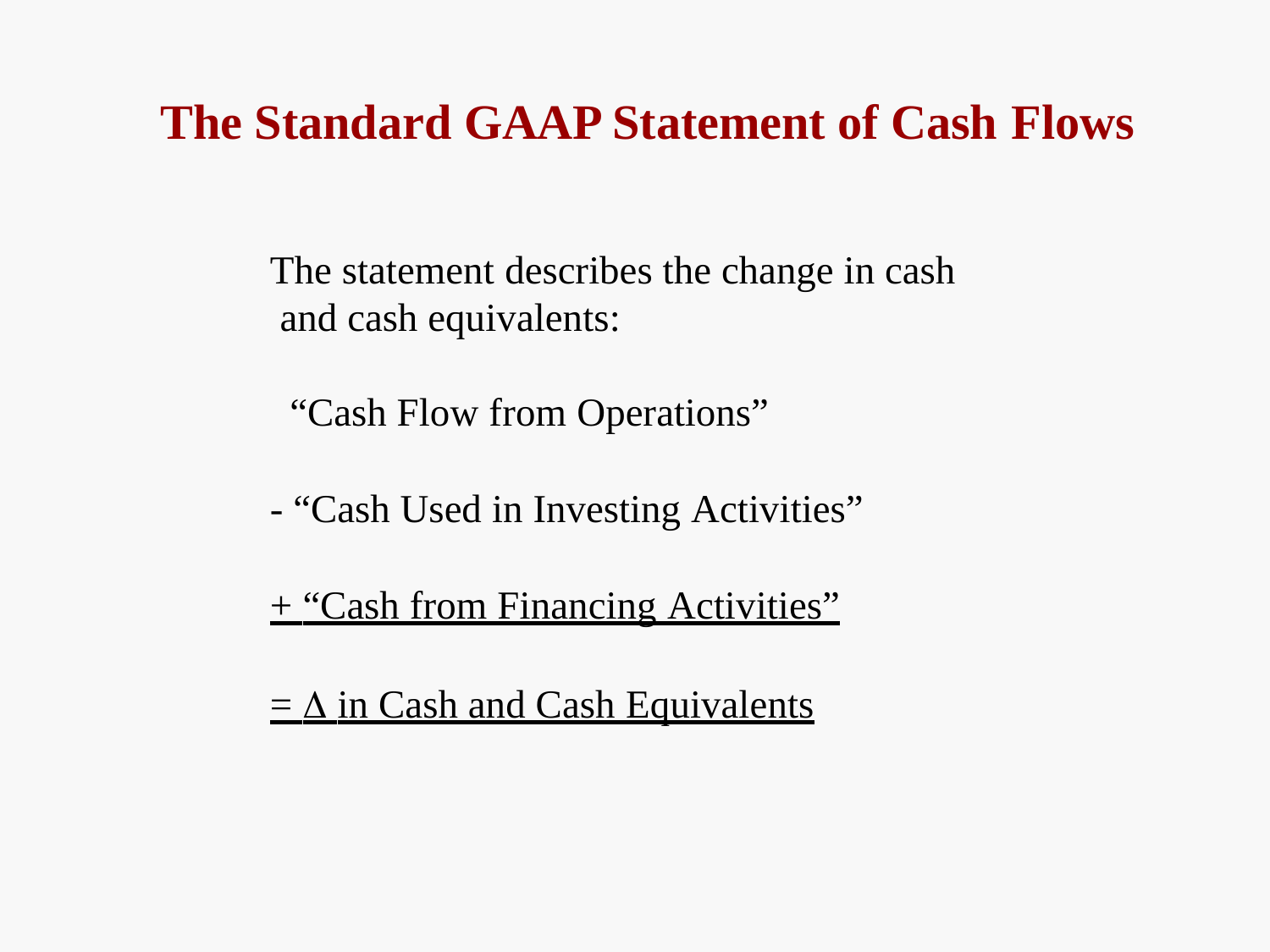

# The Standard GAAP Statement of Cash Flows
The statement describes the change in cash  and cash equivalents:

“Cash Flow from Operations”

- “Cash Used in Investing Activities”

+ “Cash from Financing Activities”

= Δ in Cash and Cash Equivalents